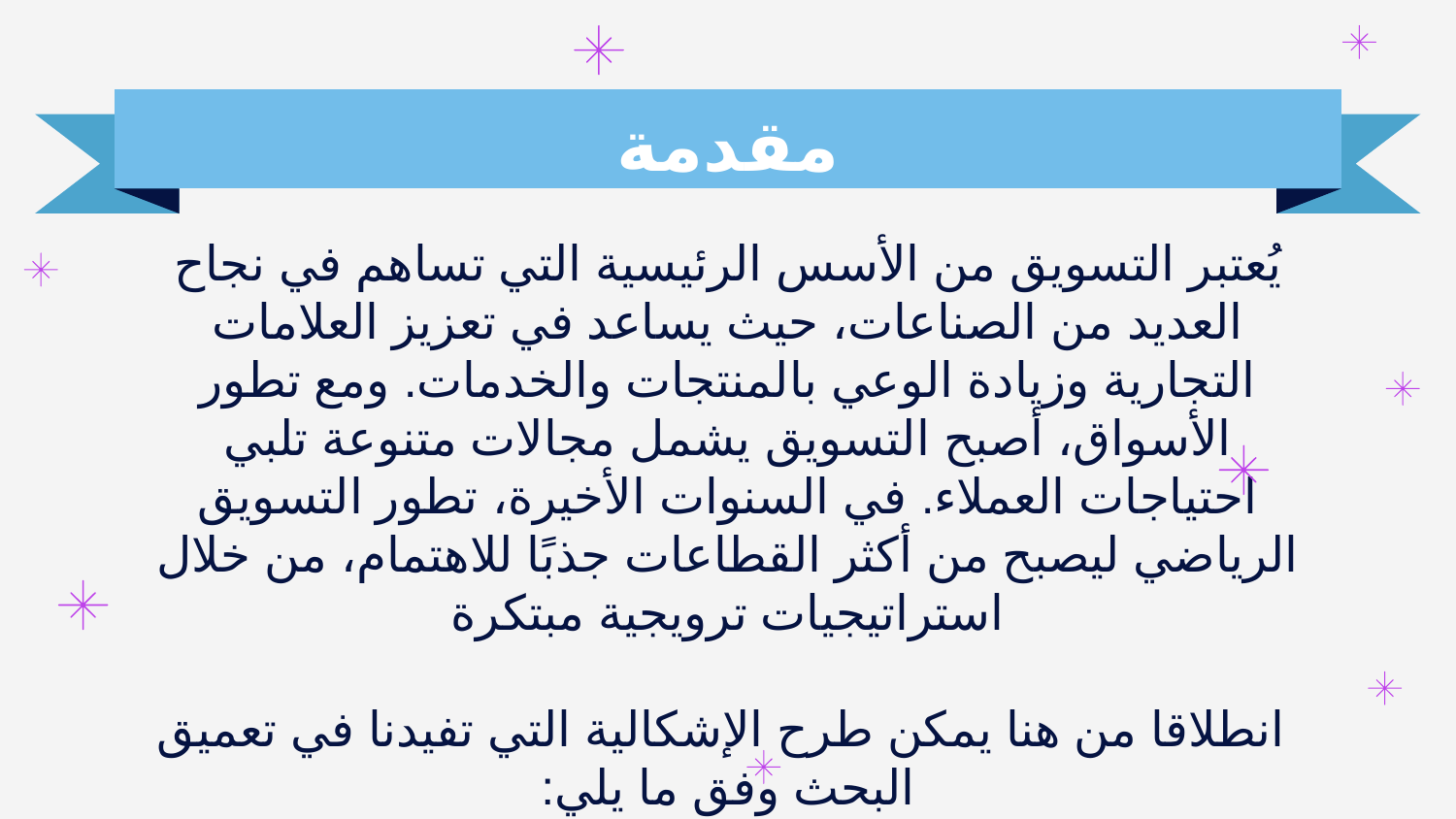

# مقدمة

يُعتبر التسويق من الأسس الرئيسية التي تساهم في نجاح العديد من الصناعات، حيث يساعد في تعزيز العلامات التجارية وزيادة الوعي بالمنتجات والخدمات. ومع تطور الأسواق، أصبح التسويق يشمل مجالات متنوعة تلبي احتياجات العملاء. في السنوات الأخيرة، تطور التسويق الرياضي ليصبح من أكثر القطاعات جذبًا للاهتمام، من خلال استراتيجيات ترويجية مبتكرة

 انطلاقا من هنا يمكن طرح الإشكالية التي تفيدنا في تعميق البحث وفق ما يلي:
ماهو التسويق الرياضي ؟